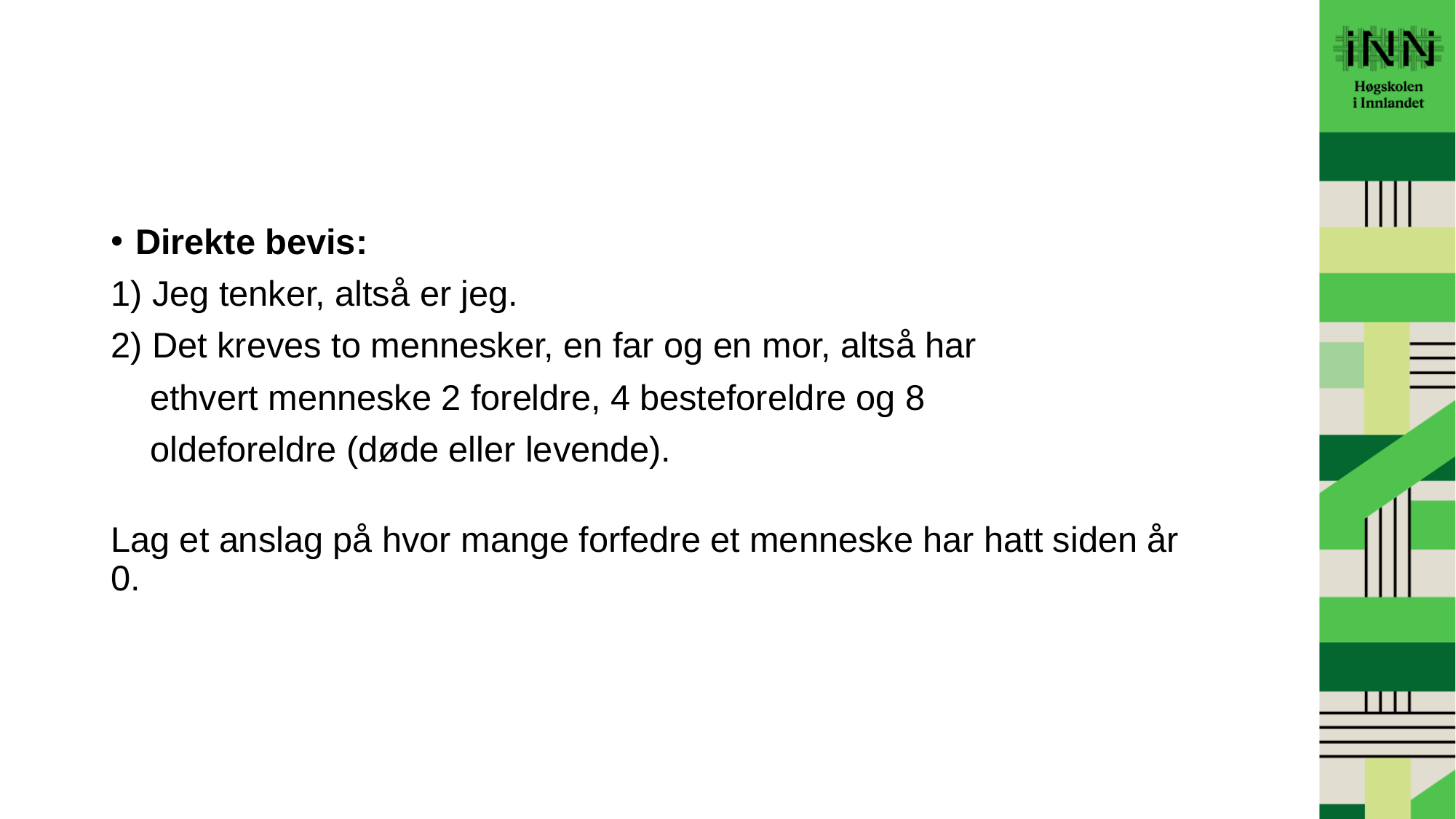

#
Direkte bevis:
1) Jeg tenker, altså er jeg.
2) Det kreves to mennesker, en far og en mor, altså har
    ethvert menneske 2 foreldre, 4 besteforeldre og 8
    oldeforeldre (døde eller levende).
Lag et anslag på hvor mange forfedre et menneske har hatt siden år 0.